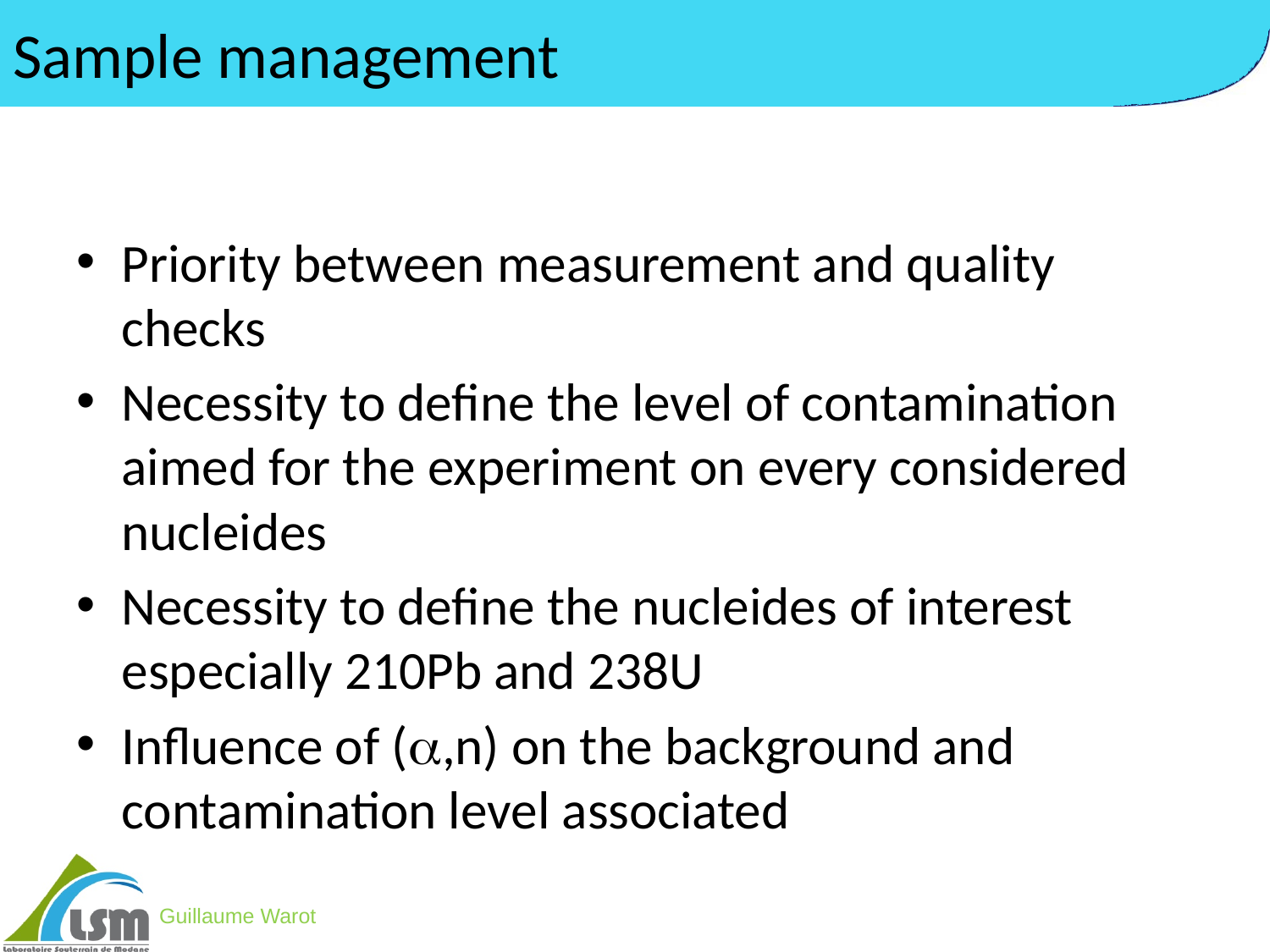

# Sample management
Priority between measurement and quality checks
Necessity to define the level of contamination aimed for the experiment on every considered nucleides
Necessity to define the nucleides of interest especially 210Pb and 238U
Influence of (α,n) on the background and contamination level associated